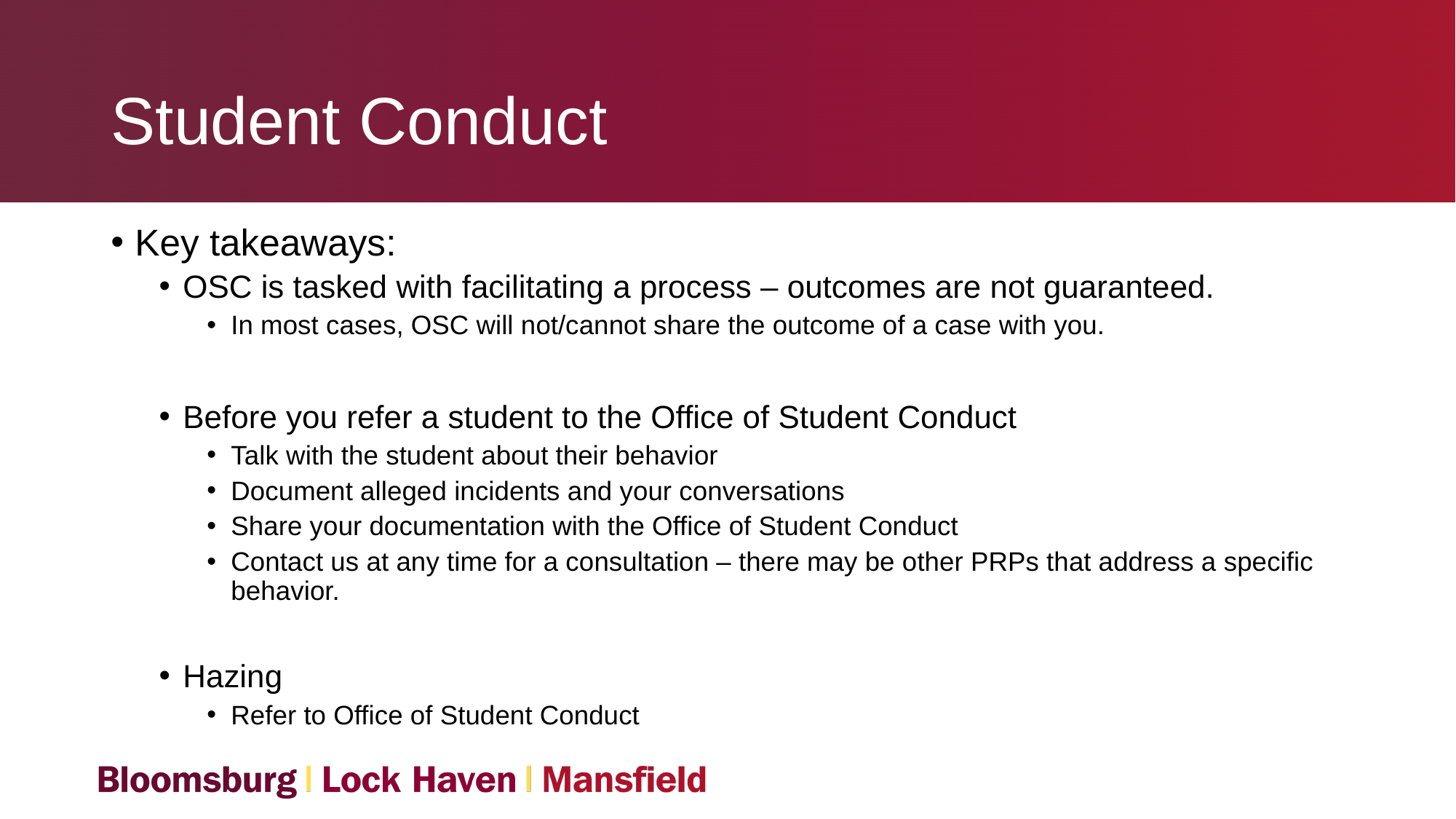

# Student Conduct
Key takeaways:
OSC is tasked with facilitating a process – outcomes are not guaranteed.
In most cases, OSC will not/cannot share the outcome of a case with you.

Before you refer a student to the Office of Student Conduct
Talk with the student about their behavior
Document alleged incidents and your conversations
Share your documentation with the Office of Student Conduct
Contact us at any time for a consultation – there may be other PRPs that address a specific behavior.

Hazing
Refer to Office of Student Conduct